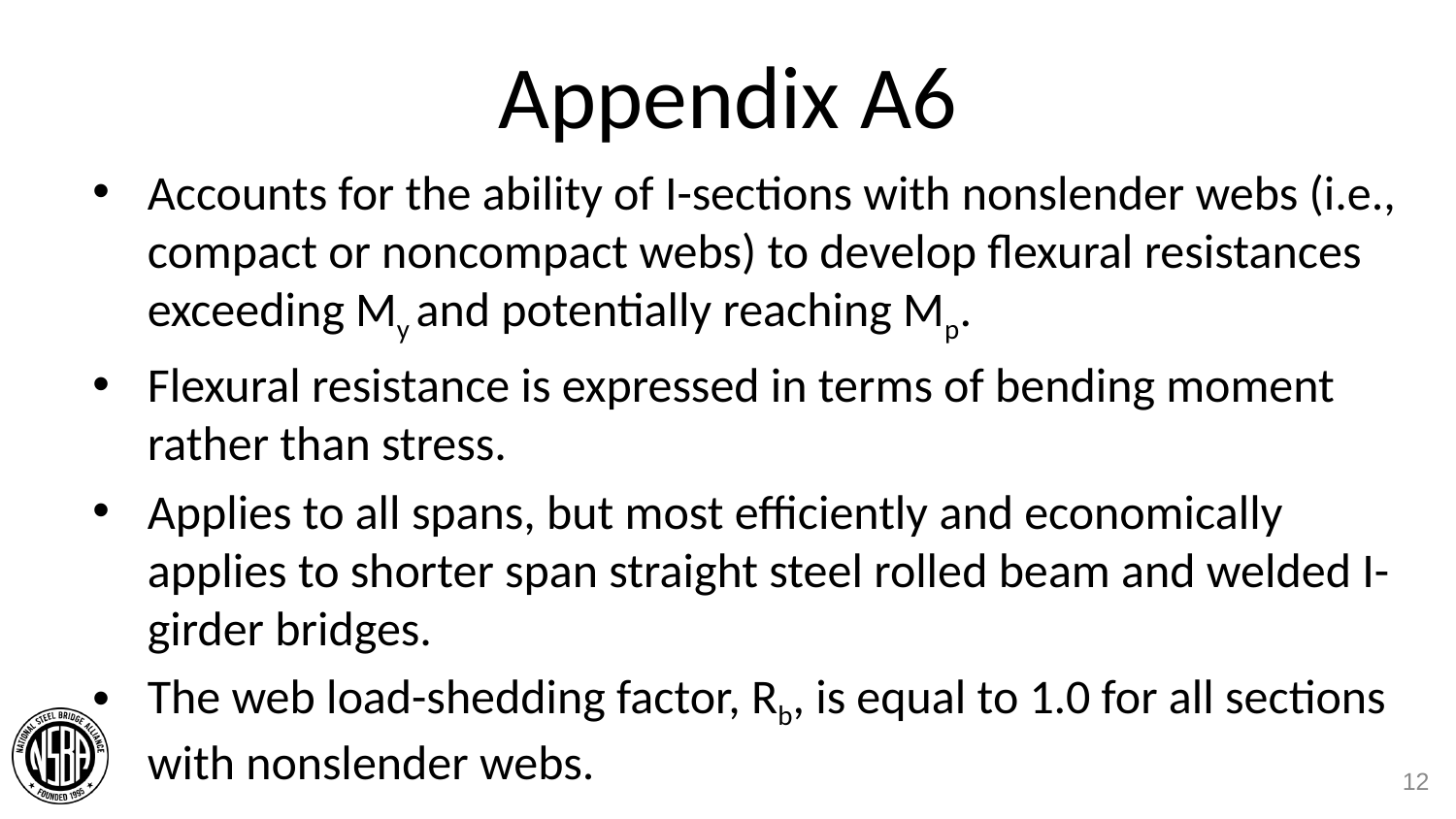

# Appendix A6
Accounts for the ability of I-sections with nonslender webs (i.e., compact or noncompact webs) to develop flexural resistances exceeding My and potentially reaching Mp.
Flexural resistance is expressed in terms of bending moment rather than stress.
Applies to all spans, but most efficiently and economically applies to shorter span straight steel rolled beam and welded I-girder bridges.
The web load-shedding factor, Rb, is equal to 1.0 for all sections with nonslender webs.

12